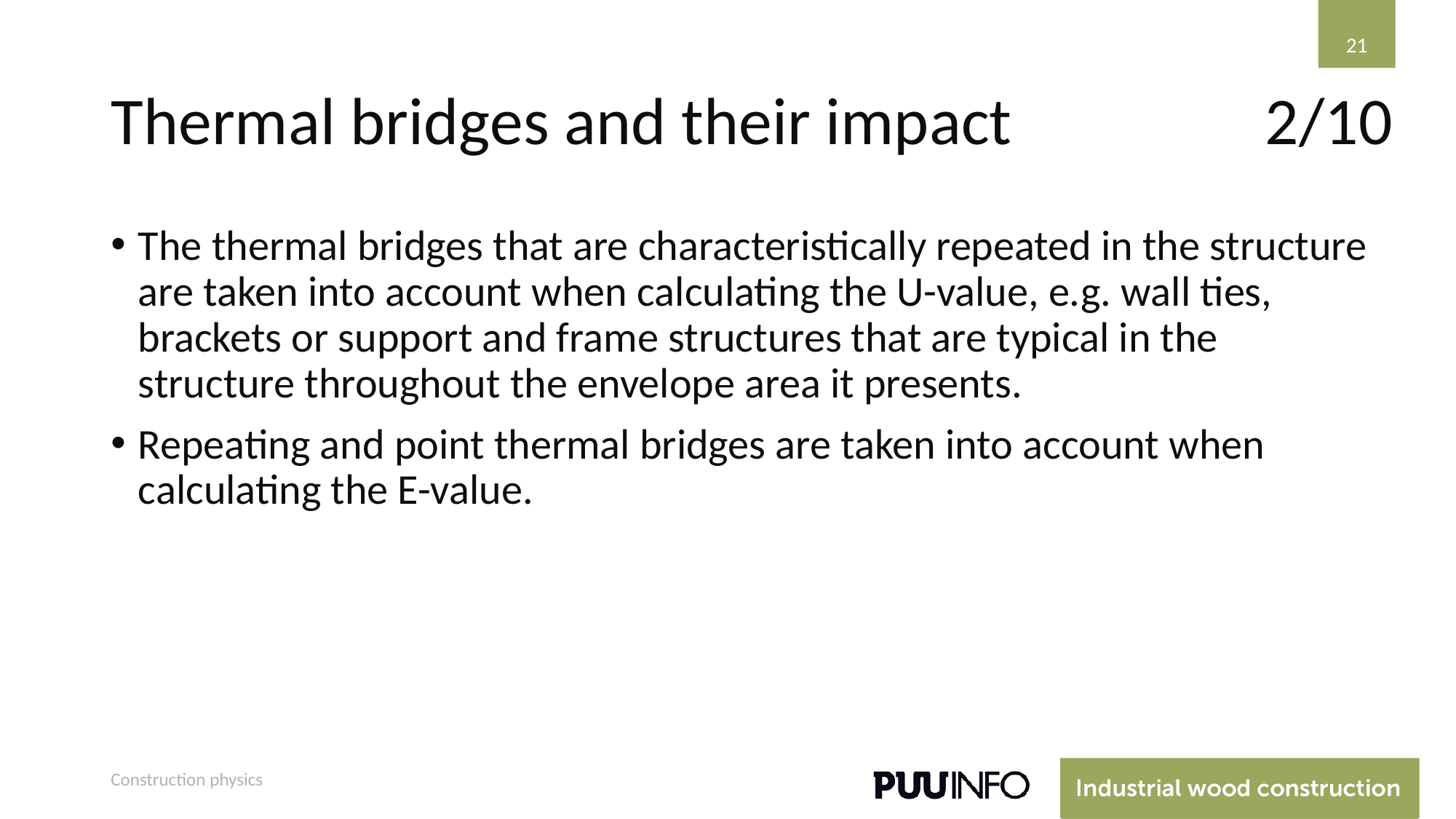

21
# Thermal bridges and their impact
2/10
The thermal bridges that are characteristically repeated in the structure are taken into account when calculating the U-value, e.g. wall ties, brackets or support and frame structures that are typical in the structure throughout the envelope area it presents.
Repeating and point thermal bridges are taken into account when calculating the E-value.
Construction physics